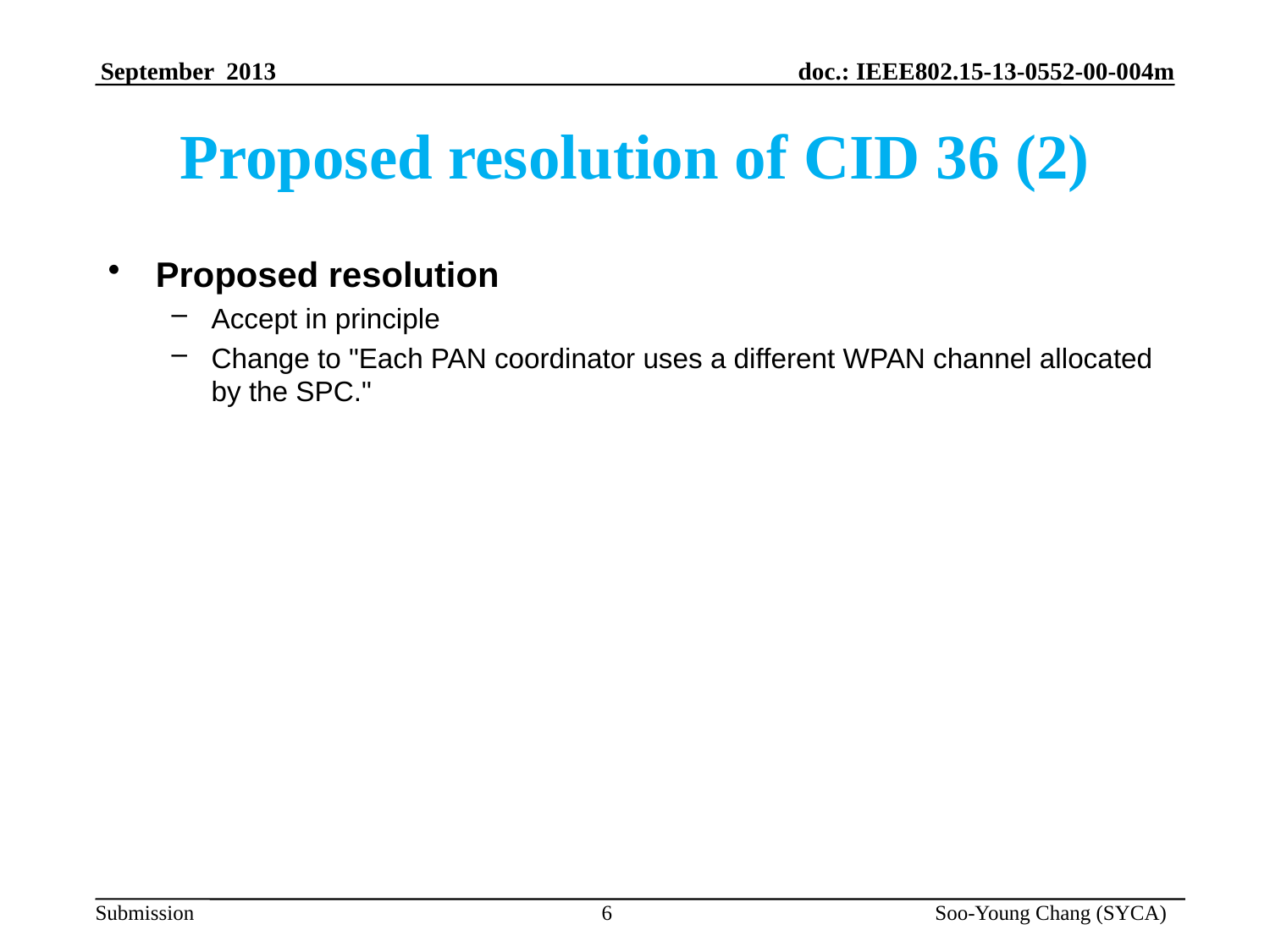

# Proposed resolution of CID 36 (2)
Proposed resolution
Accept in principle
Change to "Each PAN coordinator uses a different WPAN channel allocated by the SPC."